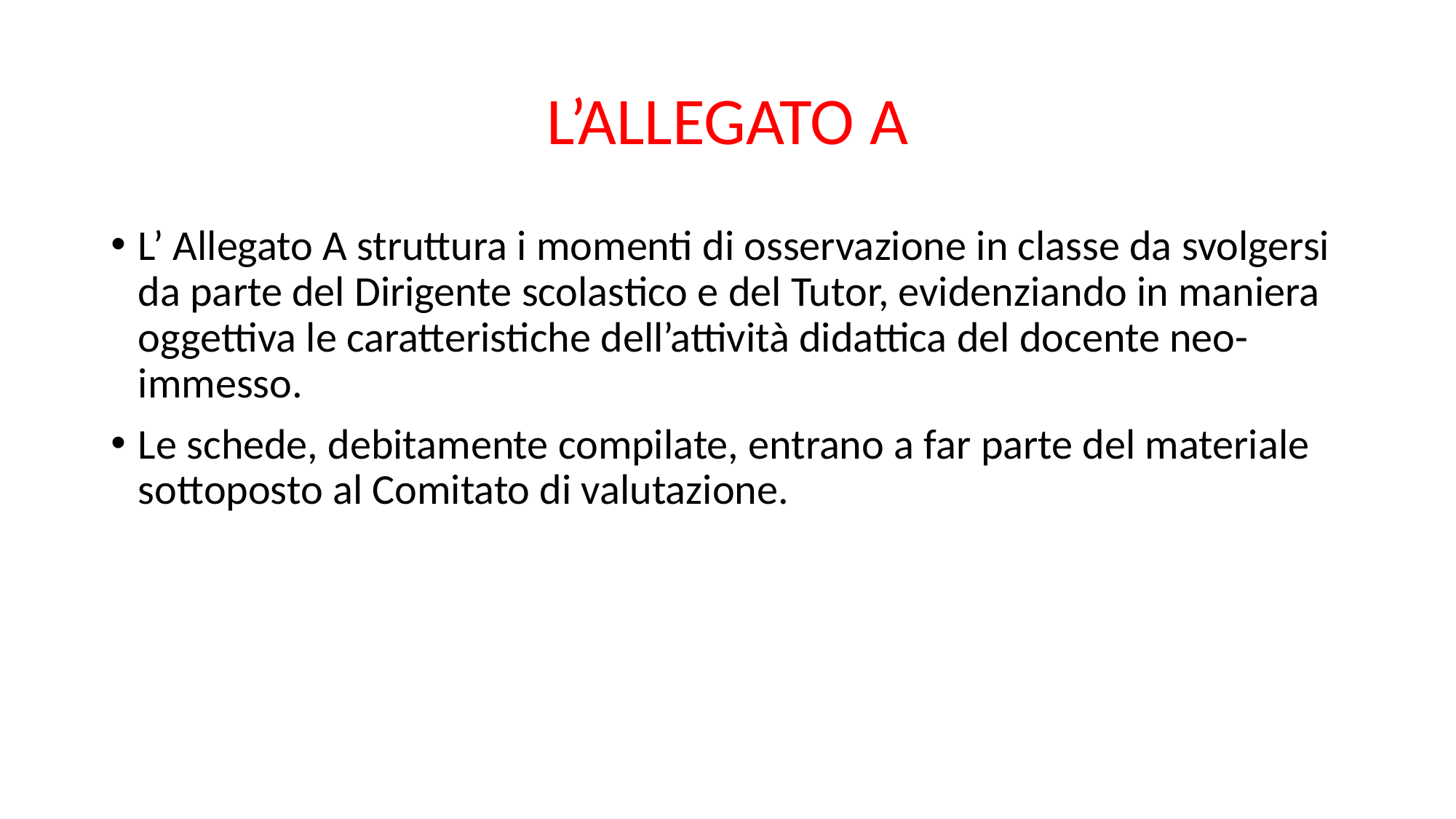

# L’ALLEGATO A
L’ Allegato A struttura i momenti di osservazione in classe da svolgersi da parte del Dirigente scolastico e del Tutor, evidenziando in maniera oggettiva le caratteristiche dell’attività didattica del docente neo-immesso.
Le schede, debitamente compilate, entrano a far parte del materiale sottoposto al Comitato di valutazione.